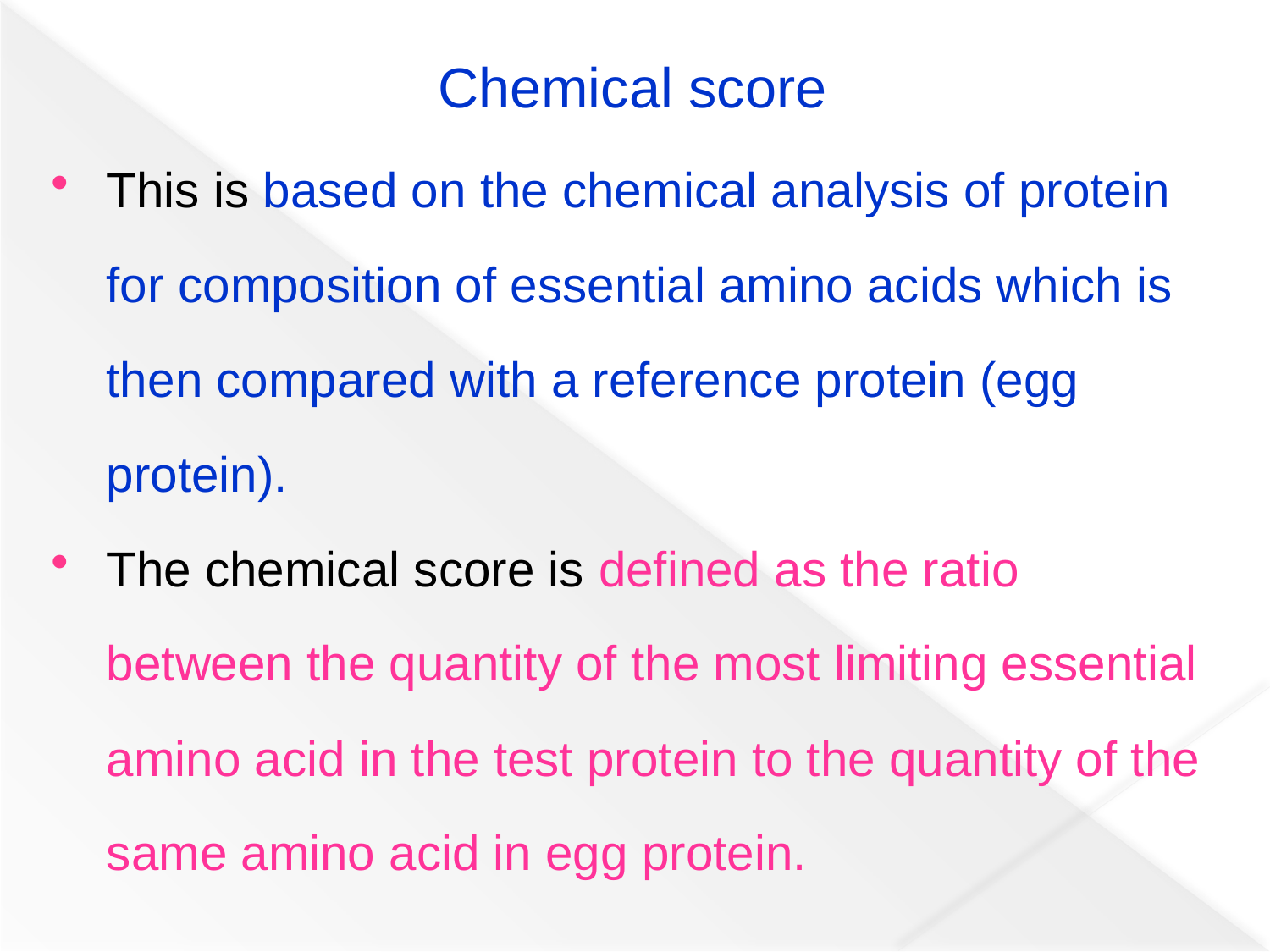

# Chemical score
This is based on the chemical analysis of protein for composition of essential amino acids which is then compared with a reference protein (egg protein).
The chemical score is defined as the ratio between the quantity of the most limiting essential amino acid in the test protein to the quantity of the same amino acid in egg protein.